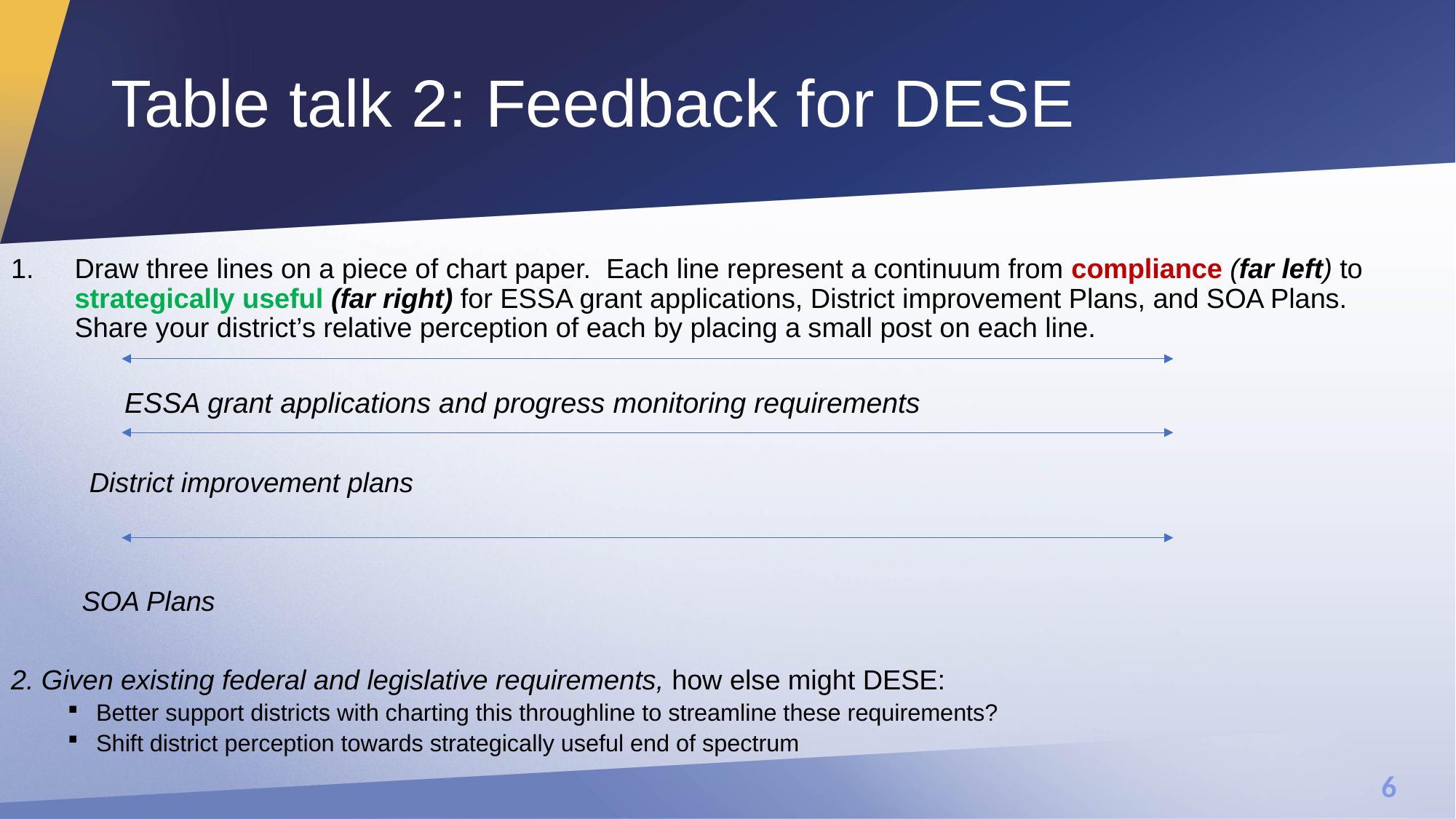

# Table talk 2: Feedback for DESE
Draw three lines on a piece of chart paper.  Each line represent a continuum from compliance (far left) to strategically useful (far right) for ESSA grant applications, District improvement Plans, and SOA Plans.  Share your district’s relative perception of each by placing a small post on each line.

ESSA grant applications and progress monitoring requirements

	 District improvement plans

	SOA Plans

2. Given existing federal and legislative requirements, how else might DESE:
Better support districts with charting this throughline to streamline these requirements?
Shift district perception towards strategically useful end of spectrum